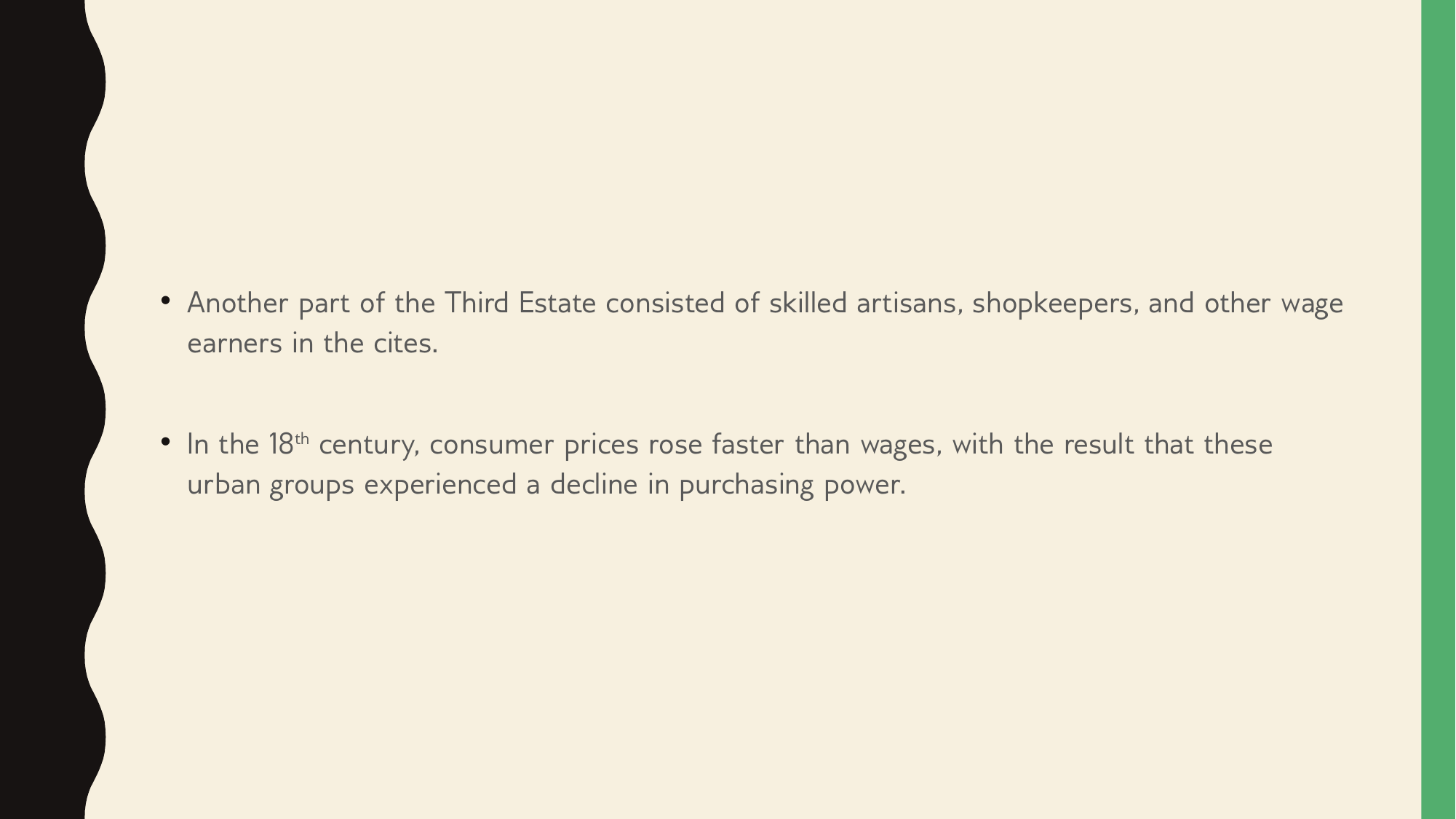

#
Another part of the Third Estate consisted of skilled artisans, shopkeepers, and other wage earners in the cites.

In the 18th century, consumer prices rose faster than wages, with the result that these urban groups experienced a decline in purchasing power.